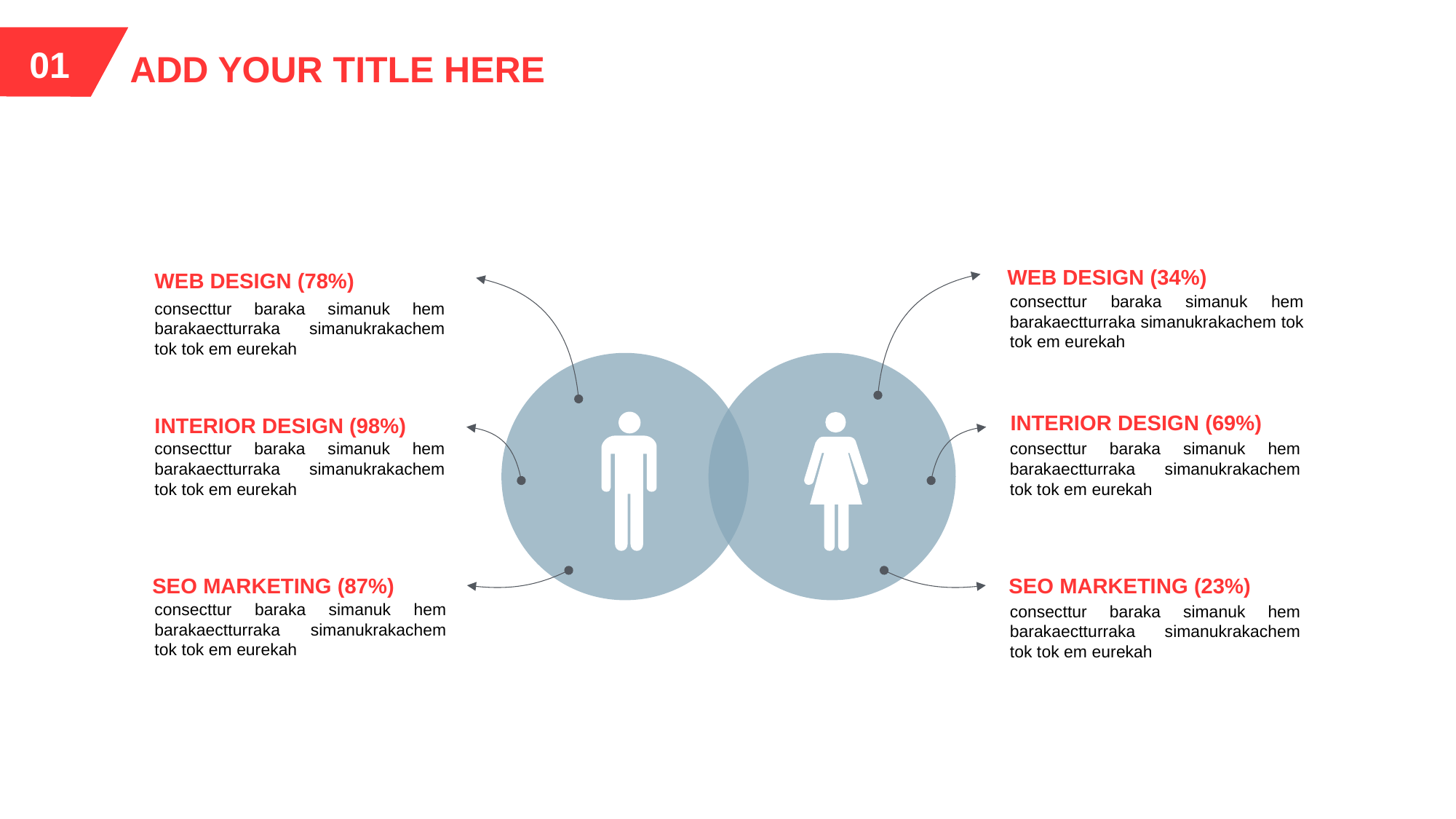

01.
ADD YOUR TITLE HERE
WEB DESIGN (34%)
WEB DESIGN (78%)

consecttur baraka simanuk hem barakaectturraka simanukrakachem tok tok em eurekah
consecttur baraka simanuk hem barakaectturraka simanukrakachem tok tok em eurekah

INTERIOR DESIGN (69%)
INTERIOR DESIGN (98%)

consecttur baraka simanuk hem barakaectturraka simanukrakachem tok tok em eurekah
consecttur baraka simanuk hem barakaectturraka simanukrakachem tok tok em eurekah
SEO MARKETING (23%)
SEO MARKETING (87%)

consecttur baraka simanuk hem barakaectturraka simanukrakachem tok tok em eurekah
consecttur baraka simanuk hem barakaectturraka simanukrakachem tok tok em eurekah